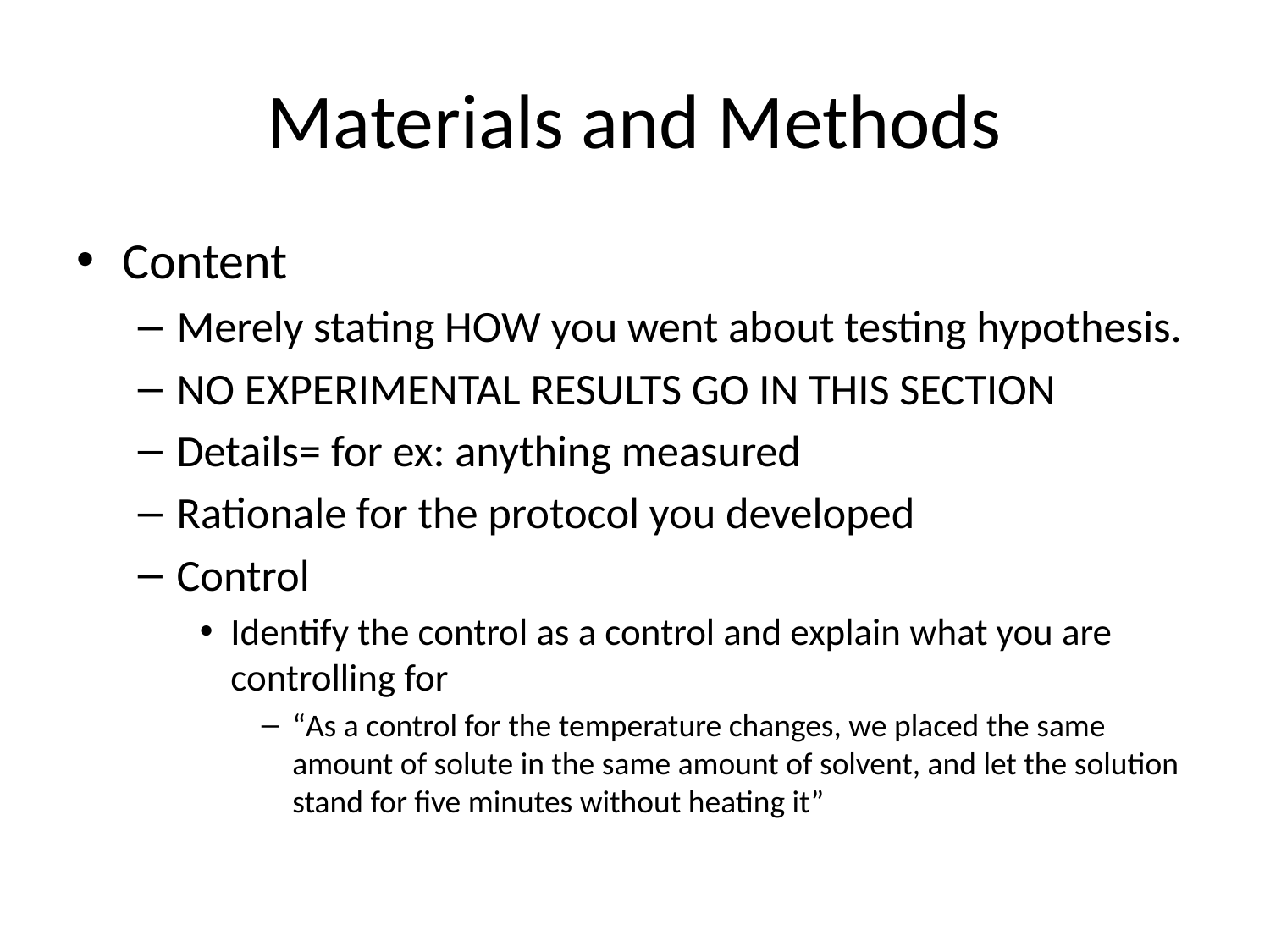

# Materials and Methods
Content
Merely stating HOW you went about testing hypothesis.
NO EXPERIMENTAL RESULTS GO IN THIS SECTION
Details= for ex: anything measured
Rationale for the protocol you developed
Control
Identify the control as a control and explain what you are controlling for
“As a control for the temperature changes, we placed the same amount of solute in the same amount of solvent, and let the solution stand for five minutes without heating it”